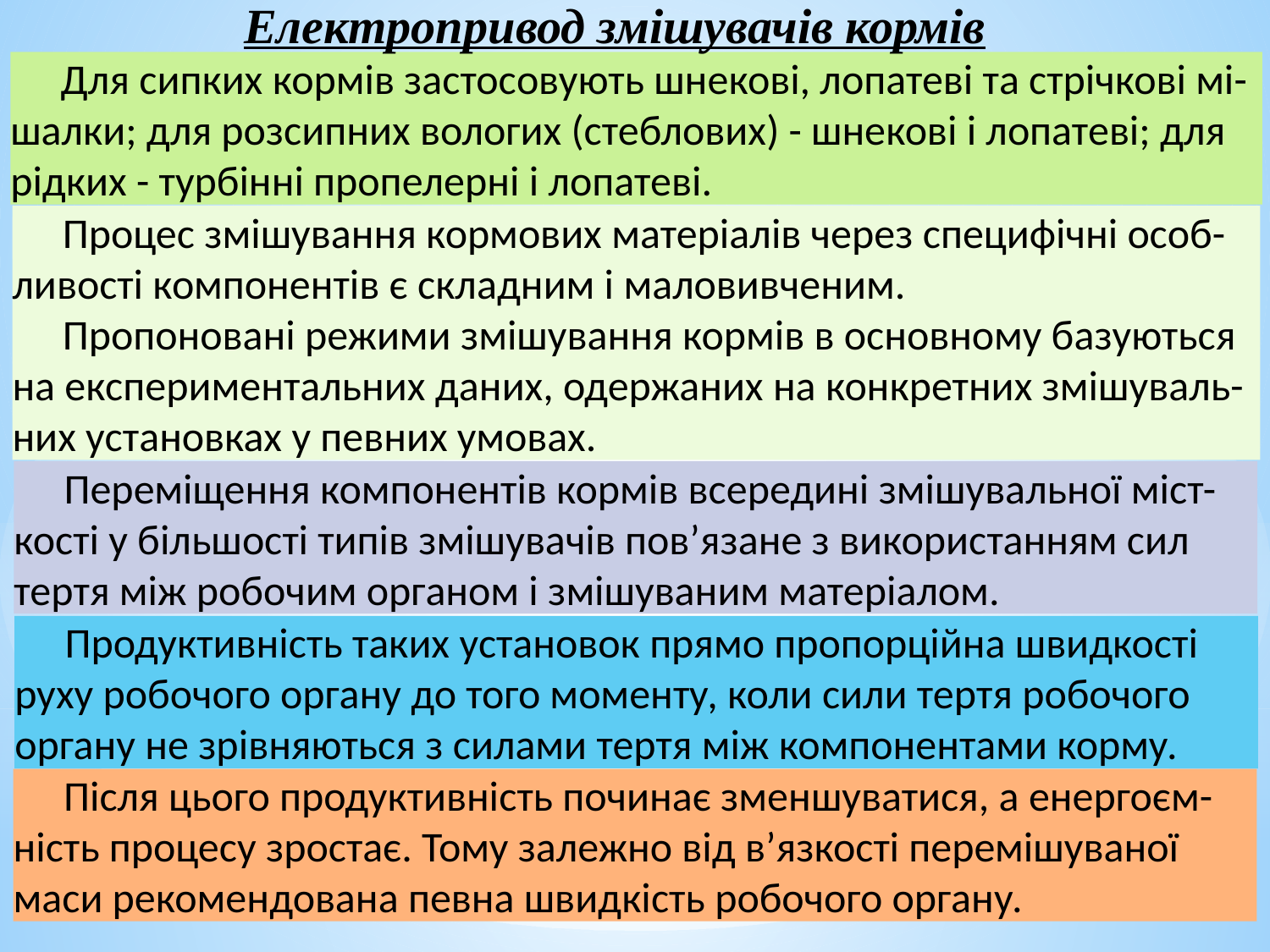

Електропривод змішувачів кормів
Для сипких кормів застосовують шнекові, лопатеві та стрічкові мі-шалки; для розсипних вологих (стеблових) - шнекові і лопатеві; для рідких - турбінні пропелерні і лопатеві.
Процес змішування кормових матеріалів через специфічні особ-ливості компонентів є складним і маловивченим.
Пропоновані режими змішування кормів в основному базуються на експериментальних даних, одержаних на конкретних змішуваль-них установках у певних умовах.
Переміщення компонентів кормів всередині змішувальної міст-кості у більшості типів змішувачів пов’язане з використанням сил тертя між робочим органом і змішуваним матеріалом.
Продуктивність таких установок прямо пропорційна швидкості руху робочого органу до того моменту, коли сили тертя робочого органу не зрівняються з силами тертя між компонентами корму.
Після цього продуктивність починає зменшуватися, а енергоєм-ність процесу зростає. Тому залежно від в’язкості перемішуваної маси рекомендована певна швидкість робочого органу.